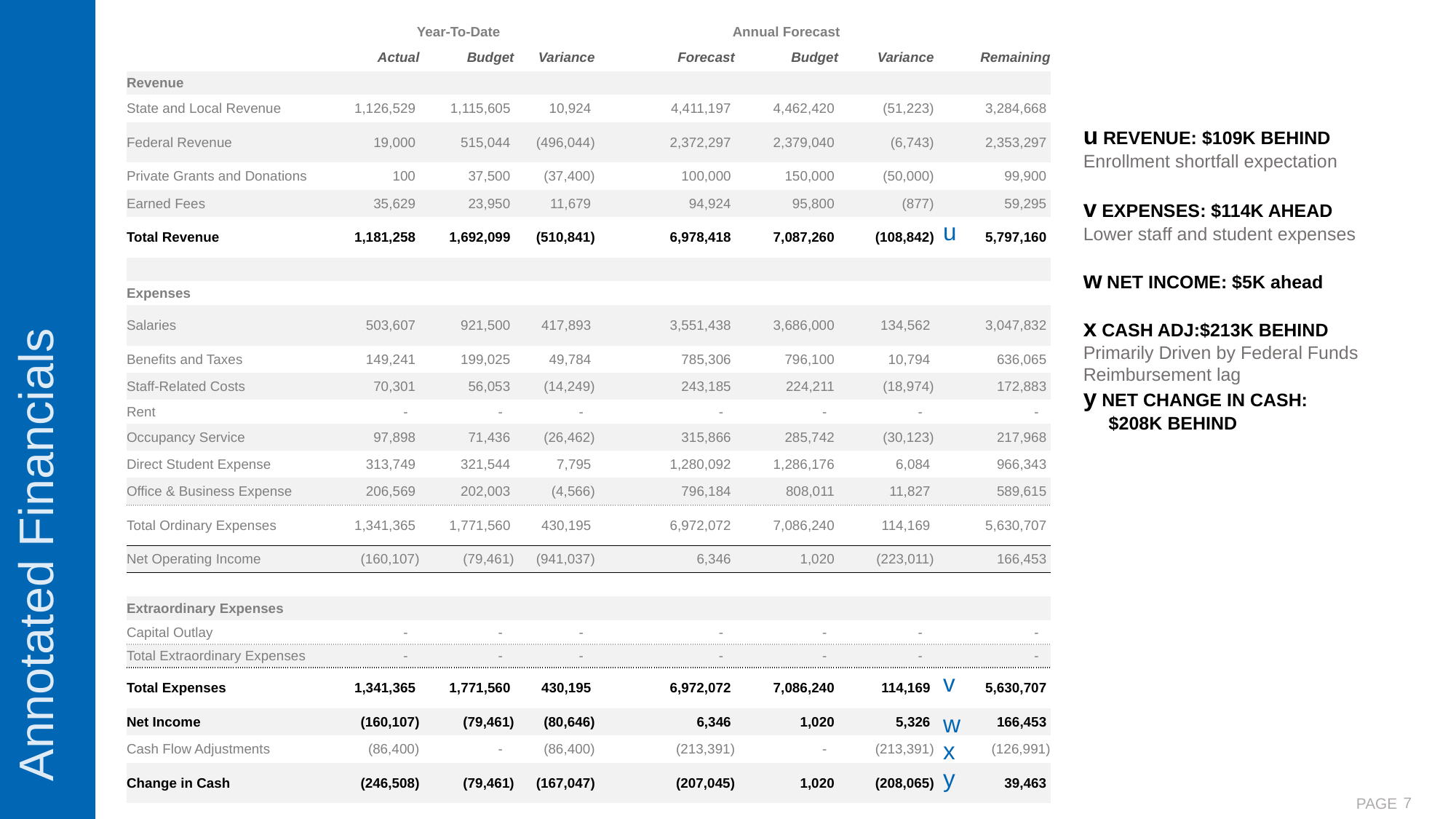

Annotated Financials
|  | Year-To-Date |  |  |  |  | Annual Forecast |  |  |  |
| --- | --- | --- | --- | --- | --- | --- | --- | --- | --- |
|  | Actual | Budget | Variance |  |  | Forecast | Budget | Variance | Remaining |
| Revenue |  |  |  |  |  |  |  |  |  |
| State and Local Revenue | 1,126,529 | 1,115,605 | 10,924 |  |  | 4,411,197 | 4,462,420 | (51,223) | 3,284,668 |
| Federal Revenue | 19,000 | 515,044 | (496,044) |  |  | 2,372,297 | 2,379,040 | (6,743) | 2,353,297 |
| Private Grants and Donations | 100 | 37,500 | (37,400) |  |  | 100,000 | 150,000 | (50,000) | 99,900 |
| Earned Fees | 35,629 | 23,950 | 11,679 |  |  | 94,924 | 95,800 | (877) | 59,295 |
| Total Revenue | 1,181,258 | 1,692,099 | (510,841) |  |  | 6,978,418 | 7,087,260 | (108,842) | 5,797,160 |
|  |  |  |  |  |  |  |  |  |  |
| Expenses |  |  |  |  |  |  |  |  |  |
| Salaries | 503,607 | 921,500 | 417,893 |  |  | 3,551,438 | 3,686,000 | 134,562 | 3,047,832 |
| Benefits and Taxes | 149,241 | 199,025 | 49,784 |  |  | 785,306 | 796,100 | 10,794 | 636,065 |
| Staff-Related Costs | 70,301 | 56,053 | (14,249) |  |  | 243,185 | 224,211 | (18,974) | 172,883 |
| Rent | - | - | - |  |  | - | - | - | - |
| Occupancy Service | 97,898 | 71,436 | (26,462) |  |  | 315,866 | 285,742 | (30,123) | 217,968 |
| Direct Student Expense | 313,749 | 321,544 | 7,795 |  |  | 1,280,092 | 1,286,176 | 6,084 | 966,343 |
| Office & Business Expense | 206,569 | 202,003 | (4,566) |  |  | 796,184 | 808,011 | 11,827 | 589,615 |
| Total Ordinary Expenses | 1,341,365 | 1,771,560 | 430,195 |  |  | 6,972,072 | 7,086,240 | 114,169 | 5,630,707 |
| Net Operating Income | (160,107) | (79,461) | (941,037) |  |  | 6,346 | 1,020 | (223,011) | 166,453 |
|  |  |  |  |  |  |  |  |  |  |
| Extraordinary Expenses |  |  |  |  |  |  |  |  |  |
| Capital Outlay | - | - | - |  |  | - | - | - | - |
| Total Extraordinary Expenses | - | - | - |  |  | - | - | - | - |
| Total Expenses | 1,341,365 | 1,771,560 | 430,195 |  |  | 6,972,072 | 7,086,240 | 114,169 | 5,630,707 |
| Net Income | (160,107) | (79,461) | (80,646) |  |  | 6,346 | 1,020 | 5,326 | 166,453 |
| Cash Flow Adjustments | (86,400) | - | (86,400) |  |  | (213,391) | - | (213,391) | (126,991) |
| Change in Cash | (246,508) | (79,461) | (167,047) |  |  | (207,045) | 1,020 | (208,065) | 39,463 |
u REVENUE: $109K BEHIND
Enrollment shortfall expectation

v EXPENSES: $114K AHEAD
Lower staff and student expenses
u
w NET INCOME: $5K ahead
x CASH ADJ:$213K BEHIND
Primarily Driven by Federal Funds Reimbursement lag
y NET CHANGE IN CASH:
     $208K BEHIND
v
w
x
y